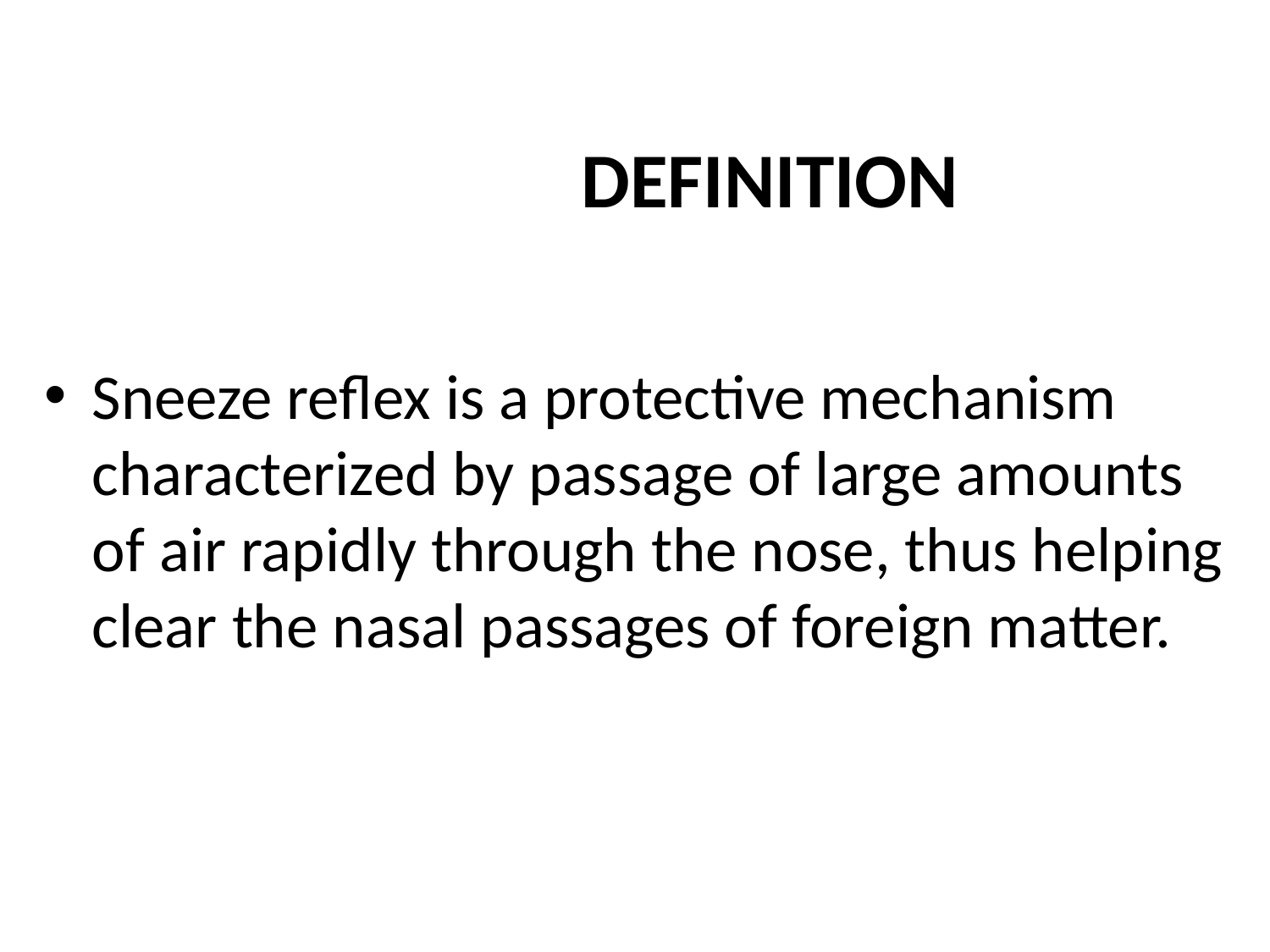

# DEFINITION

Sneeze reflex is a protective mechanism characterized by passage of large amounts of air rapidly through the nose, thus helping clear the nasal passages of foreign matter.